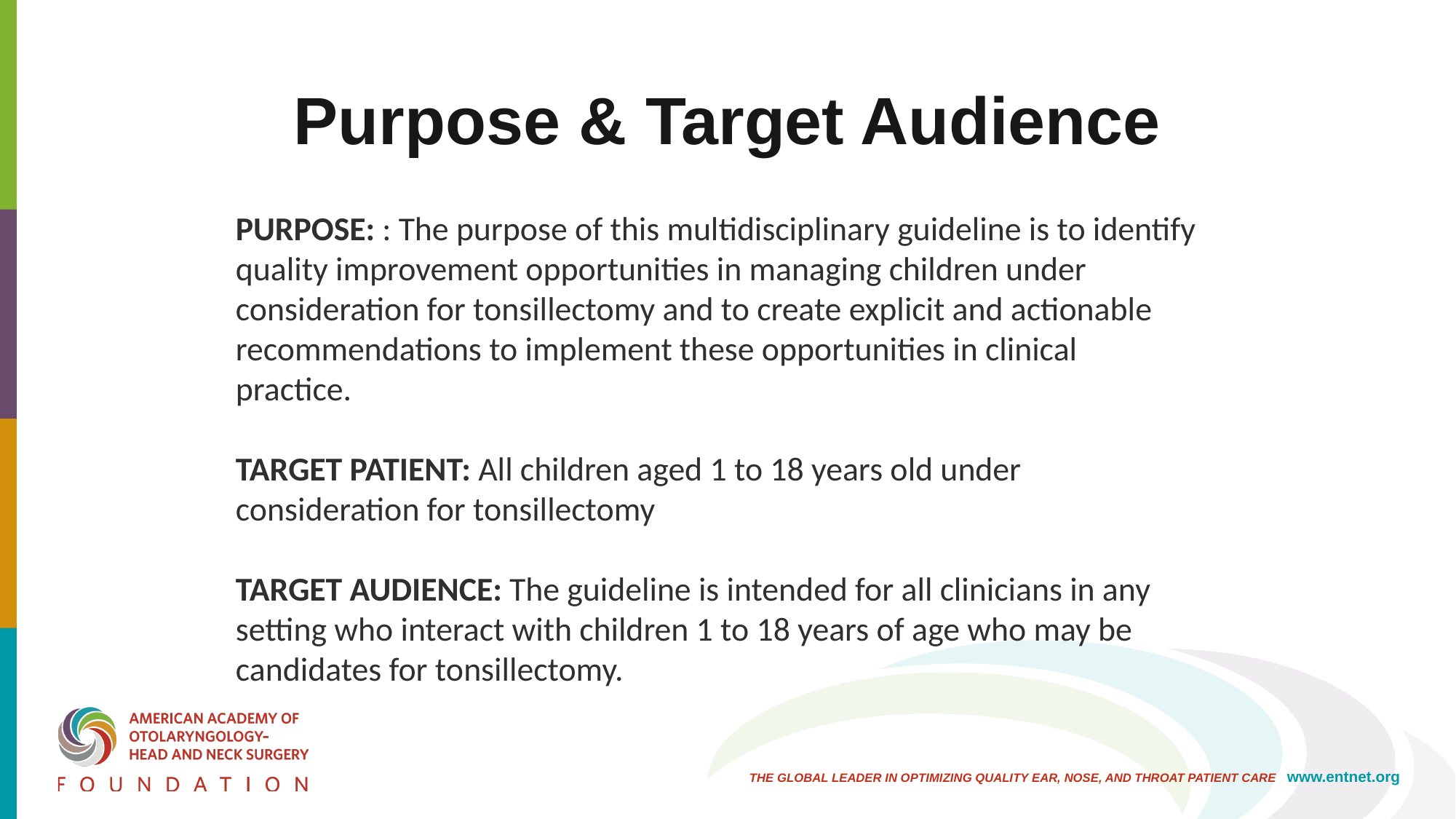

# Purpose & Target Audience
PURPOSE: : The purpose of this multidisciplinary guideline is to identify quality improvement opportunities in managing children under consideration for tonsillectomy and to create explicit and actionable recommendations to implement these opportunities in clinical practice.

TARGET PATIENT: All children aged 1 to 18 years old under consideration for tonsillectomy

TARGET AUDIENCE: The guideline is intended for all clinicians in any setting who interact with children 1 to 18 years of age who may be candidates for tonsillectomy.